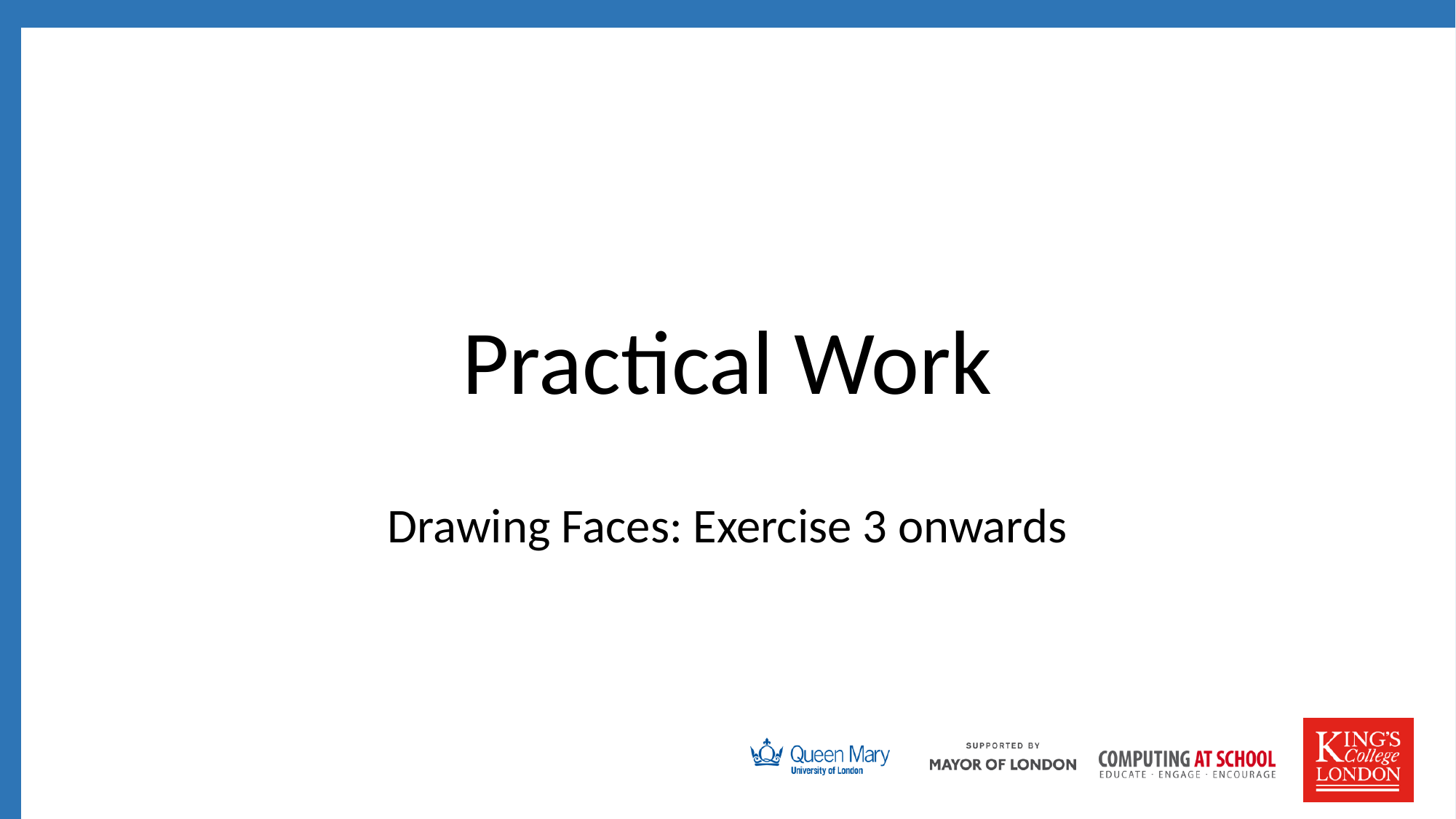

# Practical Work
Drawing Faces: Exercise 3 onwards